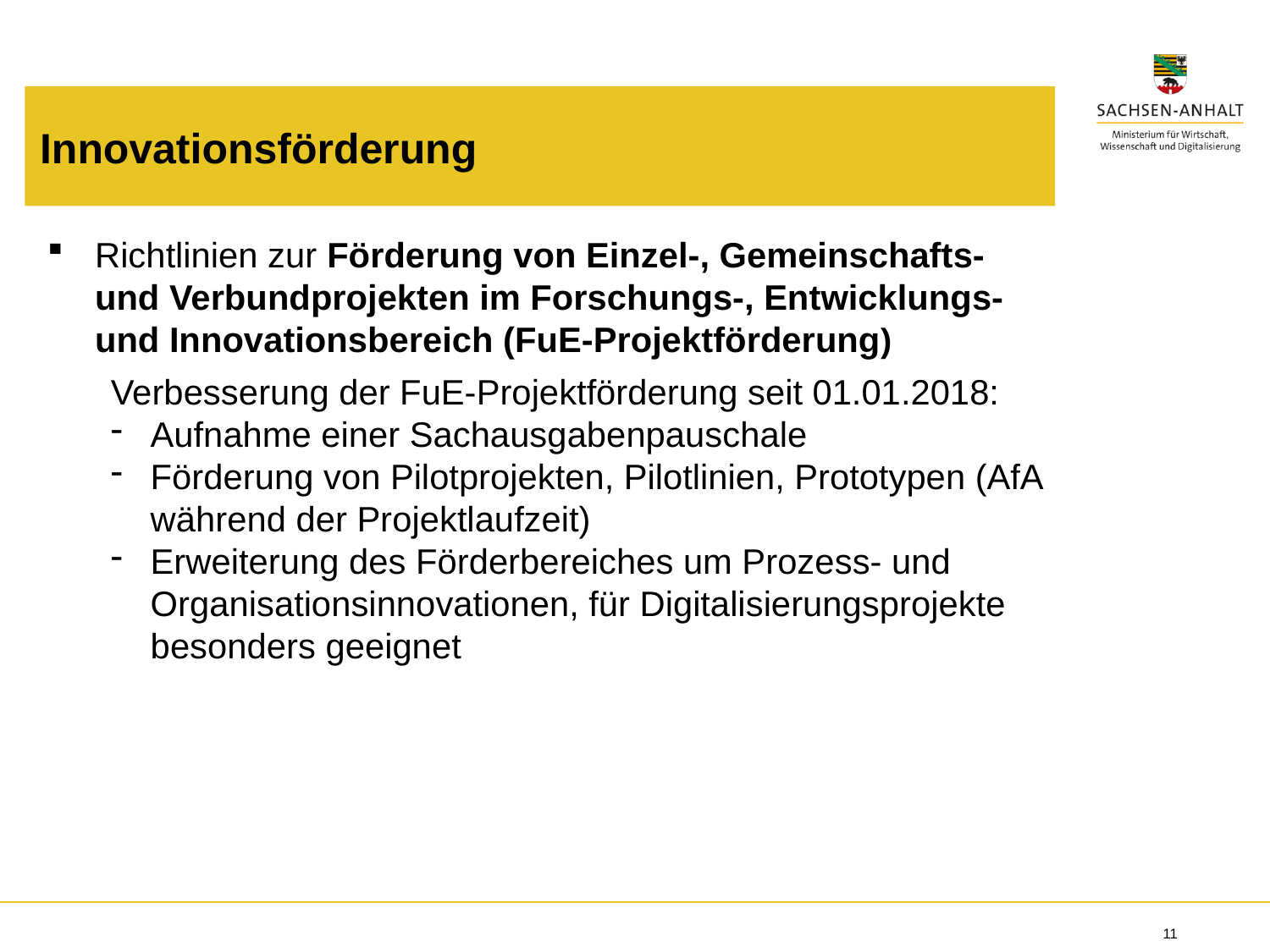

# Innovationsförderung
Richtlinien zur Förderung von Einzel-, Gemeinschafts- und Verbundprojekten im Forschungs-, Entwicklungs- und Innovationsbereich (FuE-Projektförderung)
Verbesserung der FuE-Projektförderung seit 01.01.2018:
Aufnahme einer Sachausgabenpauschale
Förderung von Pilotprojekten, Pilotlinien, Prototypen (AfA während der Projektlaufzeit)
Erweiterung des Förderbereiches um Prozess- und Organisationsinnovationen, für Digitalisierungsprojekte besonders geeignet

11